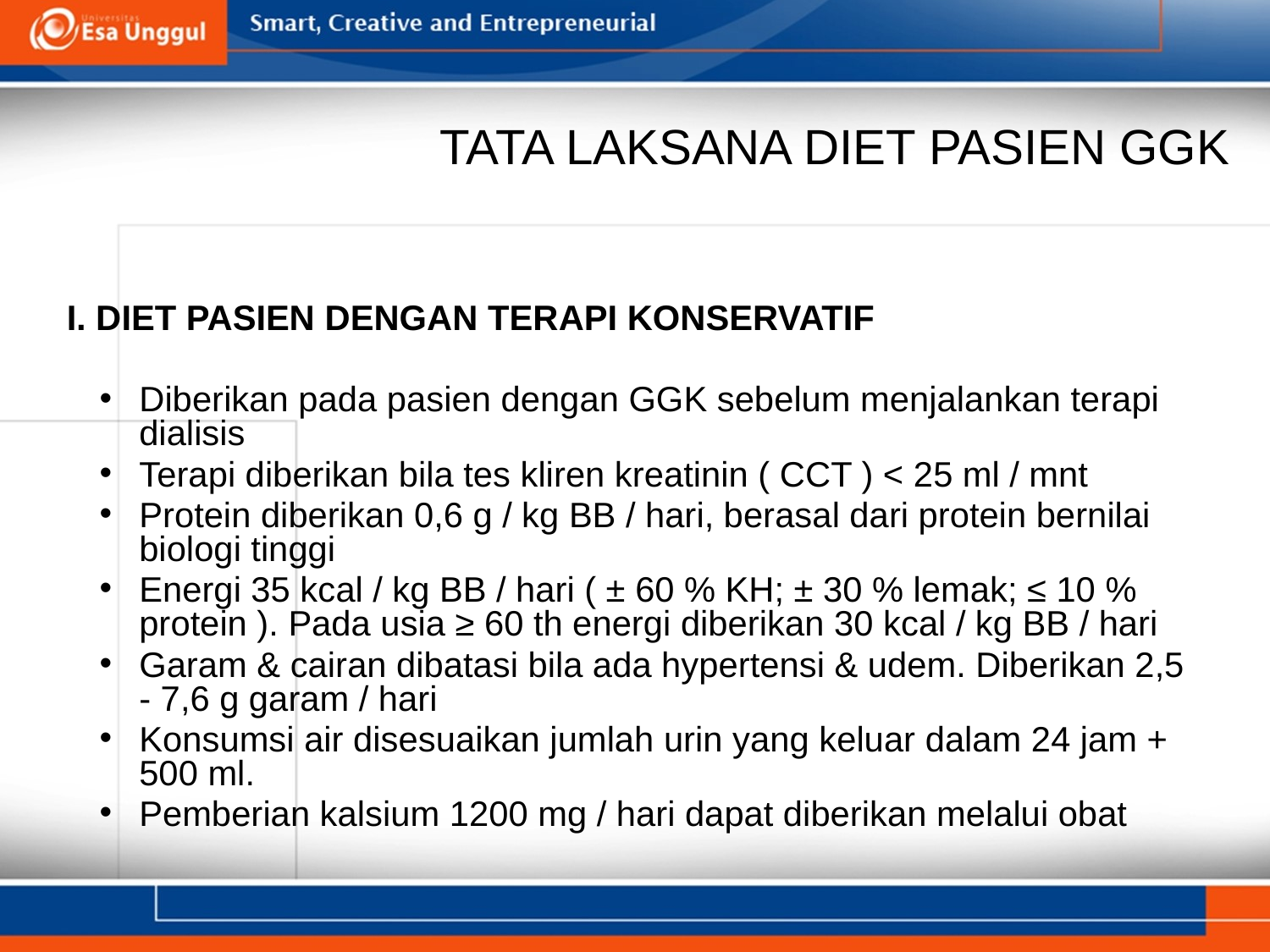

# TATA LAKSANA DIET PASIEN GGK
I. DIET PASIEN DENGAN TERAPI KONSERVATIF

Diberikan pada pasien dengan GGK sebelum menjalankan terapi dialisis
Terapi diberikan bila tes kliren kreatinin ( CCT ) < 25 ml / mnt
Protein diberikan 0,6 g / kg BB / hari, berasal dari protein bernilai biologi tinggi
Energi 35 kcal / kg BB / hari ( ± 60 % KH; ± 30 % lemak; ≤ 10 % protein ). Pada usia ≥ 60 th energi diberikan 30 kcal / kg BB / hari
Garam & cairan dibatasi bila ada hypertensi & udem. Diberikan 2,5 - 7,6 g garam / hari
Konsumsi air disesuaikan jumlah urin yang keluar dalam 24 jam + 500 ml.
Pemberian kalsium 1200 mg / hari dapat diberikan melalui obat